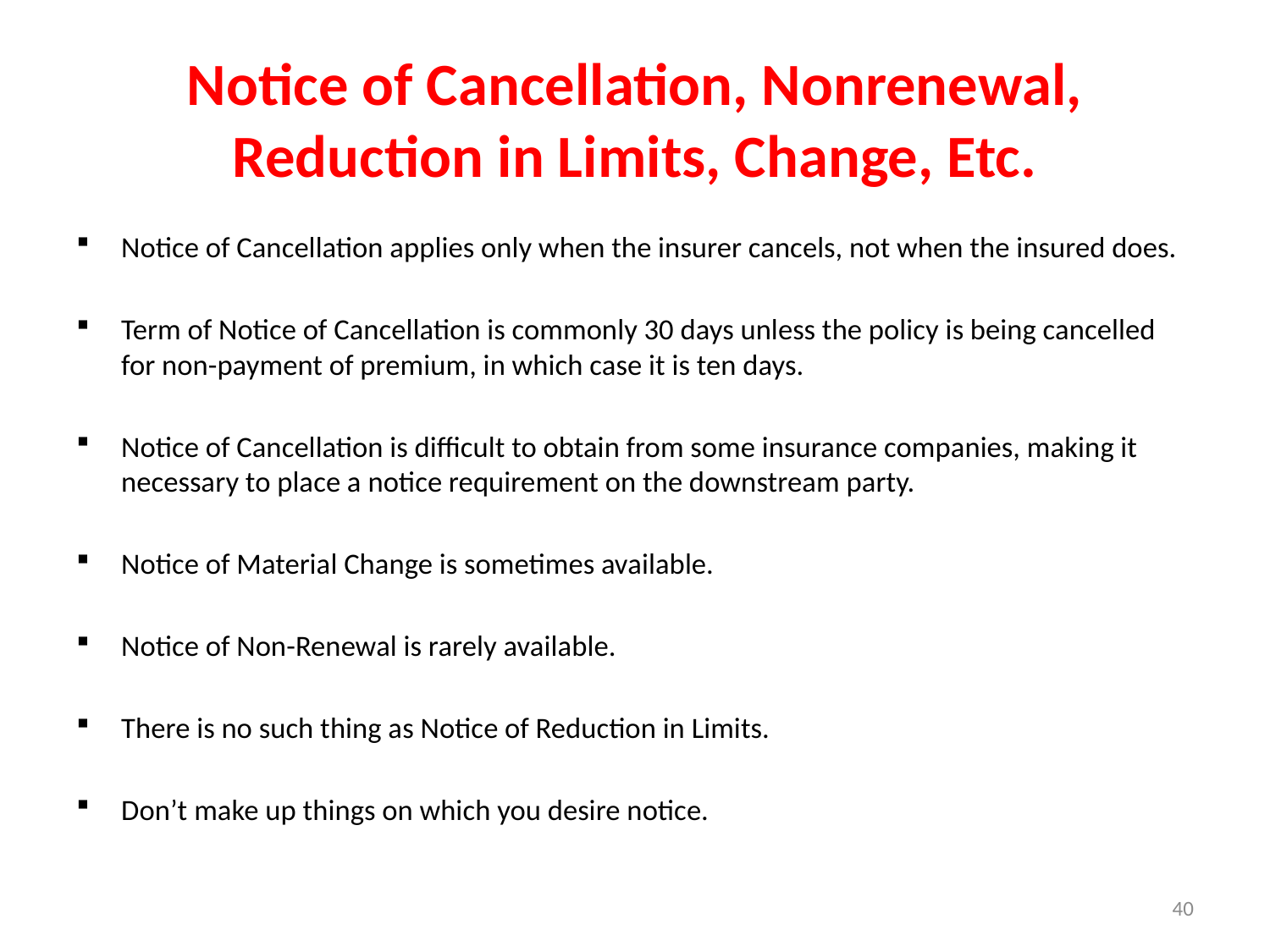

# Notice of Cancellation, Nonrenewal, Reduction in Limits, Change, Etc.
Notice of Cancellation applies only when the insurer cancels, not when the insured does.

Term of Notice of Cancellation is commonly 30 days unless the policy is being cancelled for non-payment of premium, in which case it is ten days.

Notice of Cancellation is difficult to obtain from some insurance companies, making it necessary to place a notice requirement on the downstream party.

Notice of Material Change is sometimes available.

Notice of Non-Renewal is rarely available.

There is no such thing as Notice of Reduction in Limits.

Don’t make up things on which you desire notice.

40